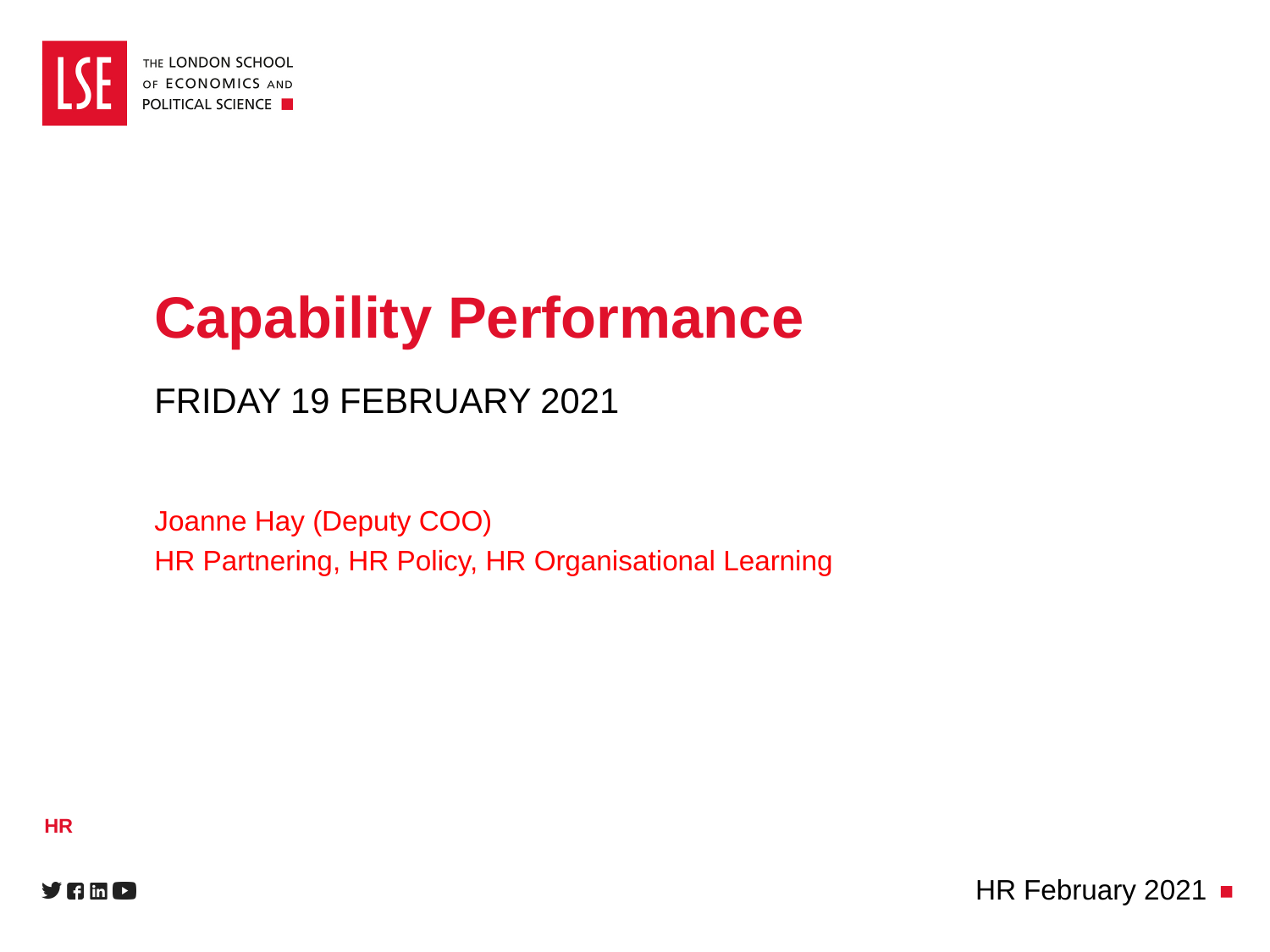

# Capability Performance
Friday 19 FEBRUARY 2021
Joanne Hay (Deputy COO)
HR Partnering, HR Policy, HR Organisational Learning

HR

HR February 2021